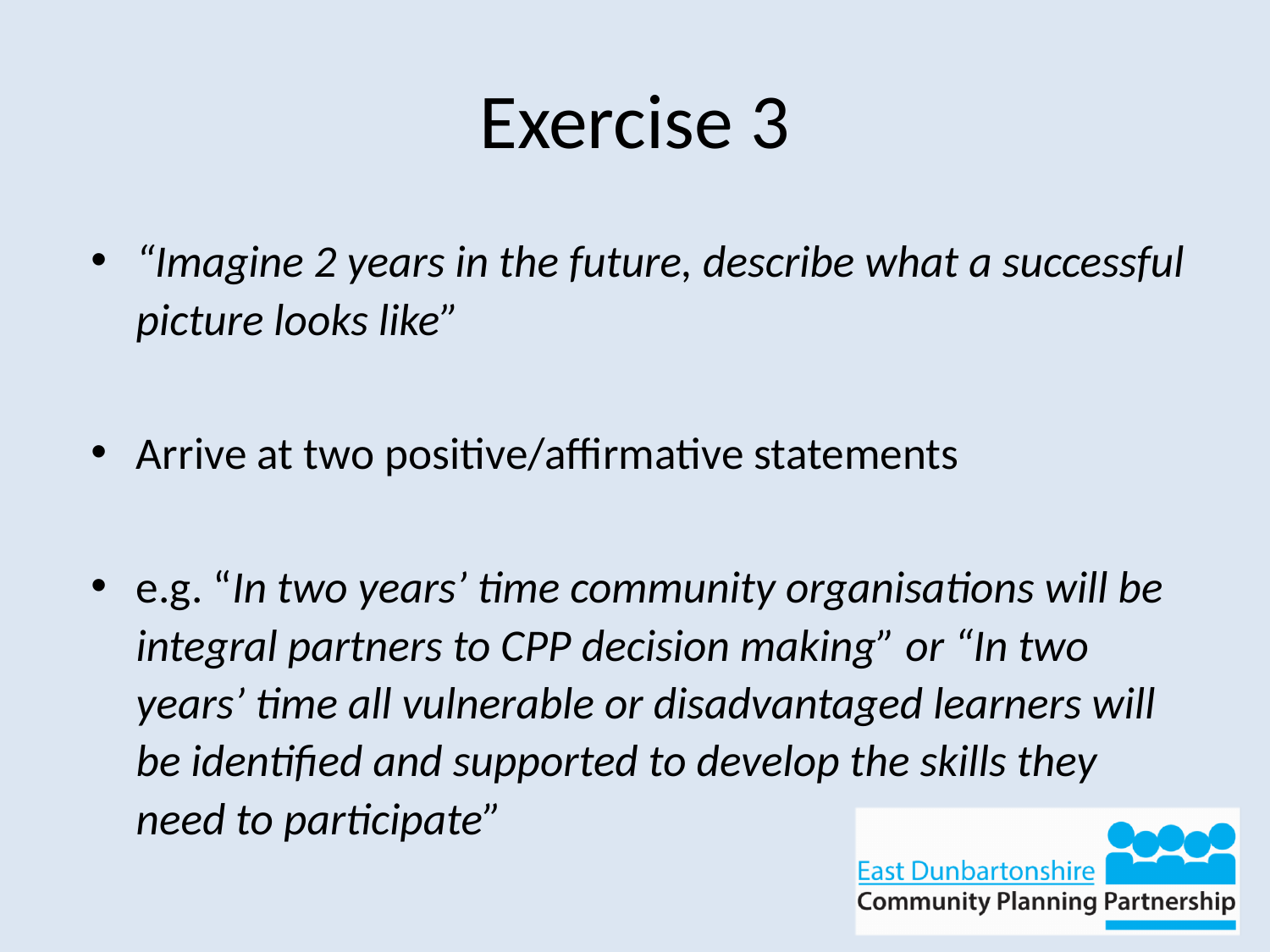

# Exercise 3
“Imagine 2 years in the future, describe what a successful picture looks like”

Arrive at two positive/affirmative statements

e.g. “In two years’ time community organisations will be integral partners to CPP decision making” or “In two years’ time all vulnerable or disadvantaged learners will be identified and supported to develop the skills they need to participate”